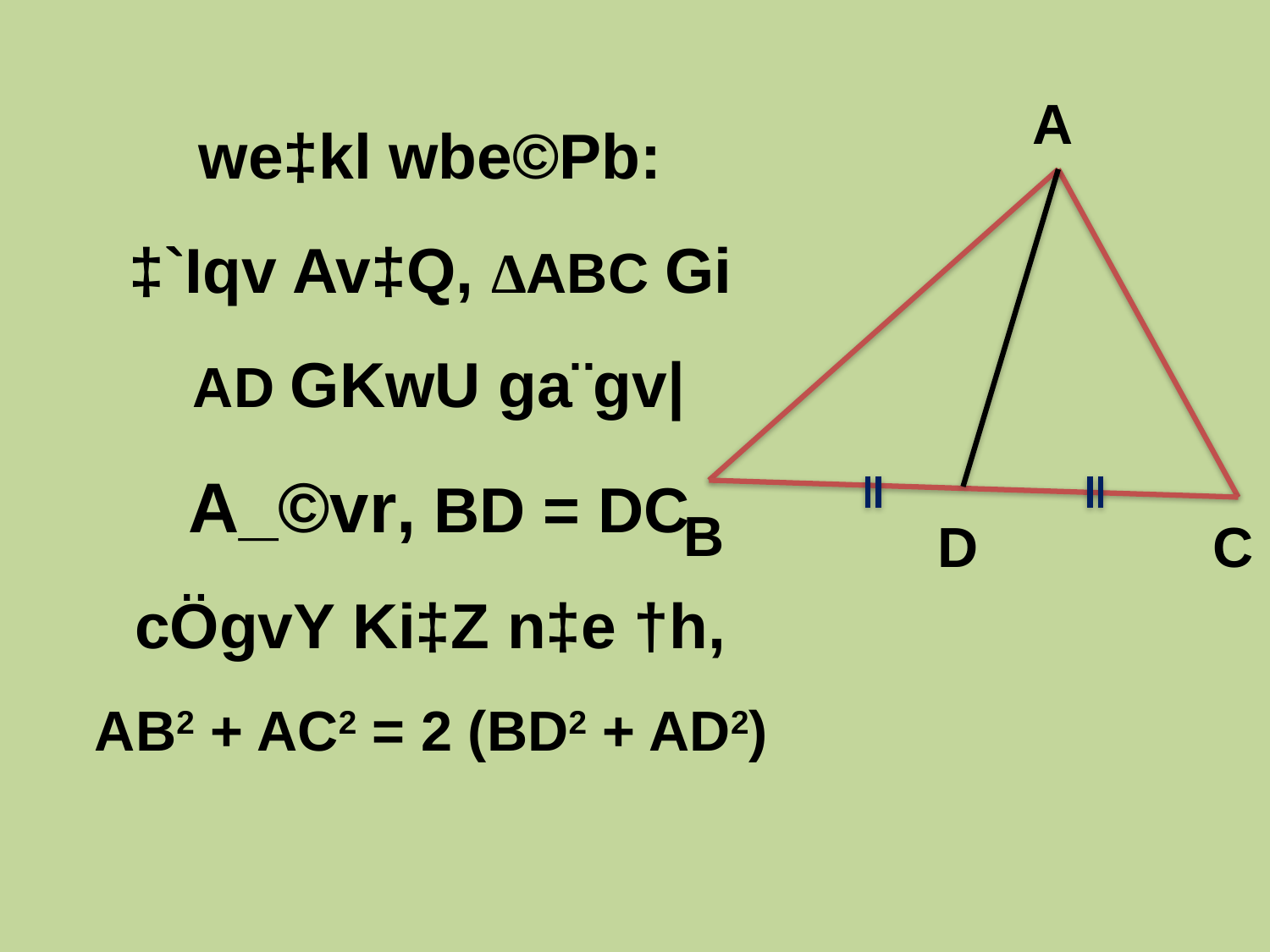

we‡kl wbe©Pb:
‡`Iqv Av‡Q, ΔABC Gi
AD GKwU ga¨gv|
A_©vr, BD = DC
cÖgvY Ki‡Z n‡e †h,
AB2 + AC2 = 2 (BD2 + AD2)

A
B
C
D